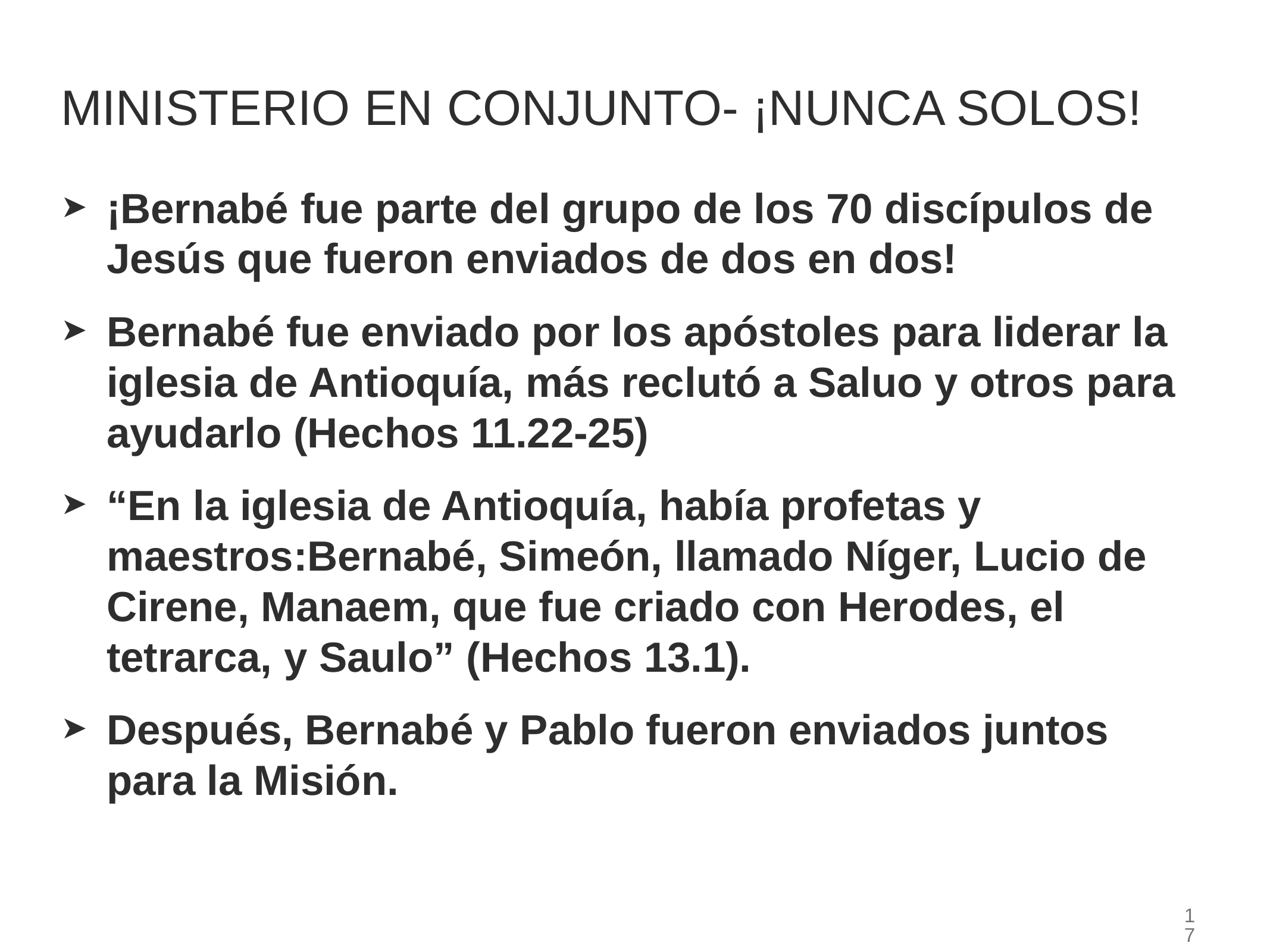

# Ministerio en Conjunto- ¡Nunca Solos!

¡Bernabé fue parte del grupo de los 70 discípulos de Jesús que fueron enviados de dos en dos!
Bernabé fue enviado por los apóstoles para liderar la iglesia de Antioquía, más reclutó a Saluo y otros para ayudarlo (Hechos 11.22-25)
“En la iglesia de Antioquía, había profetas y maestros:Bernabé, Simeón, llamado Níger, Lucio de Cirene, Manaem, que fue criado con Herodes, el tetrarca, y Saulo” (Hechos 13.1).
Después, Bernabé y Pablo fueron enviados juntos para la Misión.
17